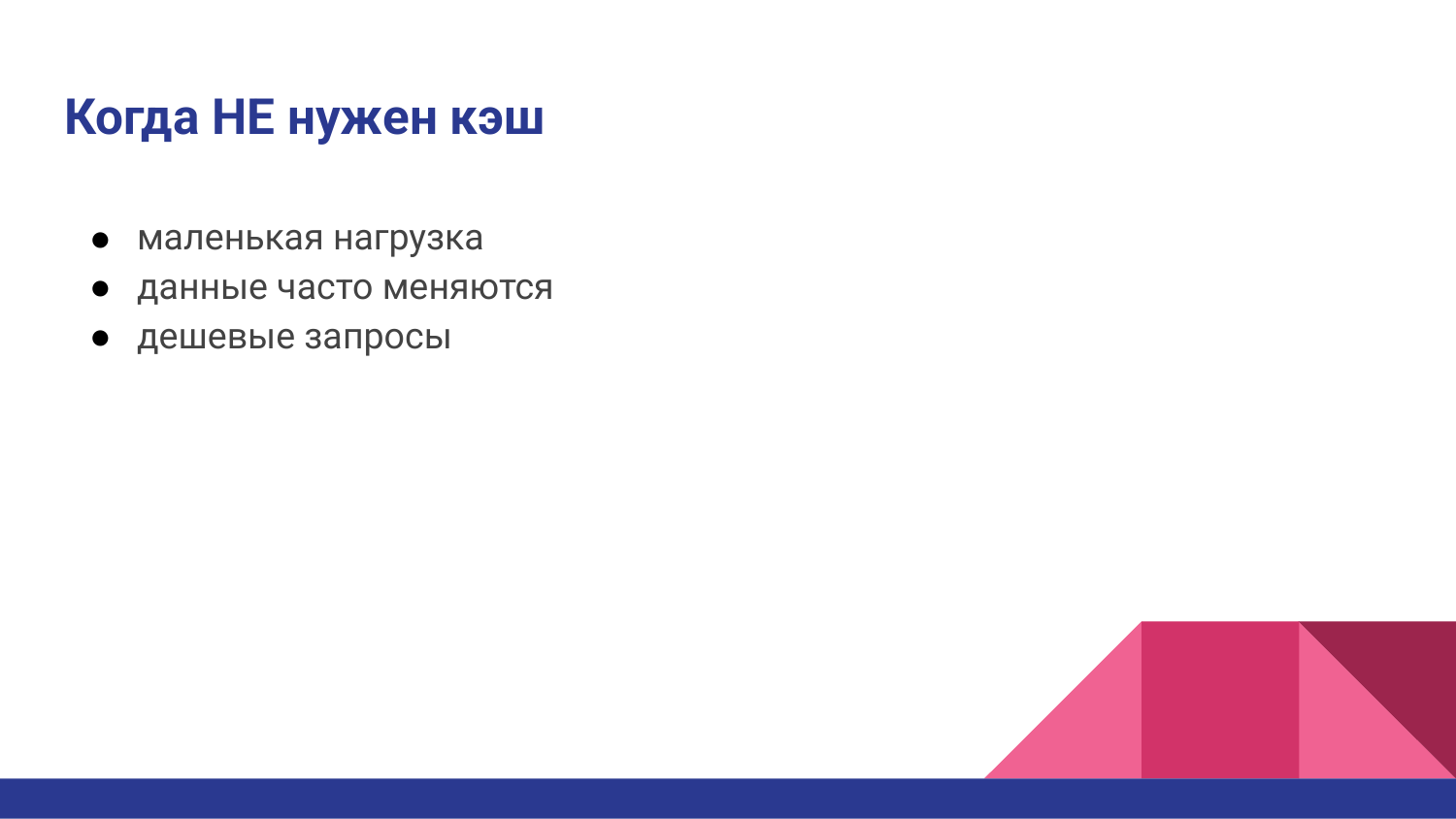

# Когда НЕ нужен кэш
маленькая нагрузка
данные часто меняются
дешевые запросы